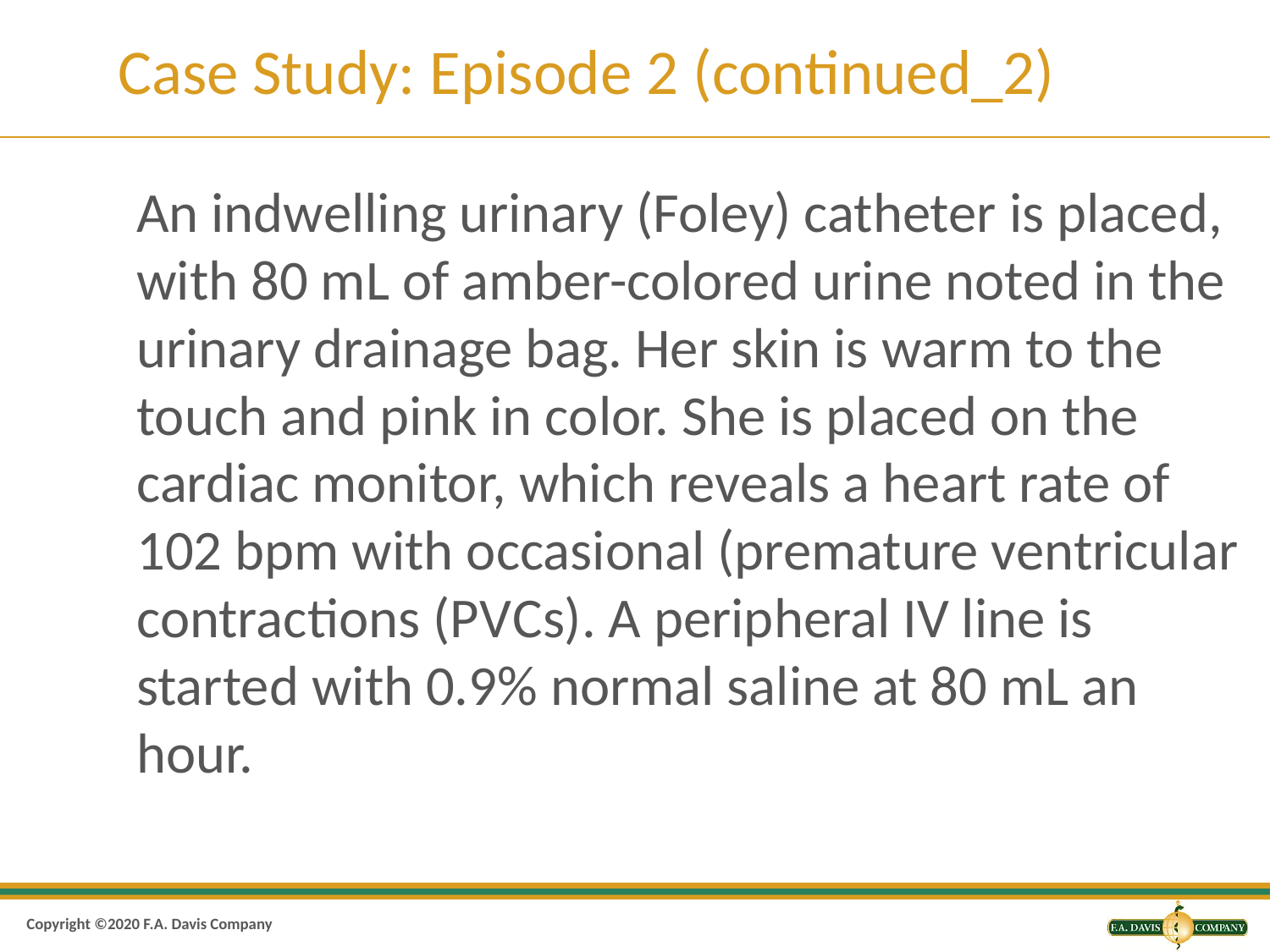

# Case Study: Episode 2 (continued_2)
An indwelling urinary (Foley) catheter is placed, with 80 mL of amber-colored urine noted in the urinary drainage bag. Her skin is warm to the touch and pink in color. She is placed on the cardiac monitor, which reveals a heart rate of 102 bpm with occasional (premature ventricular contractions (P V C’s). A peripheral IV line is started with 0.9% normal saline at 80 mL an hour.